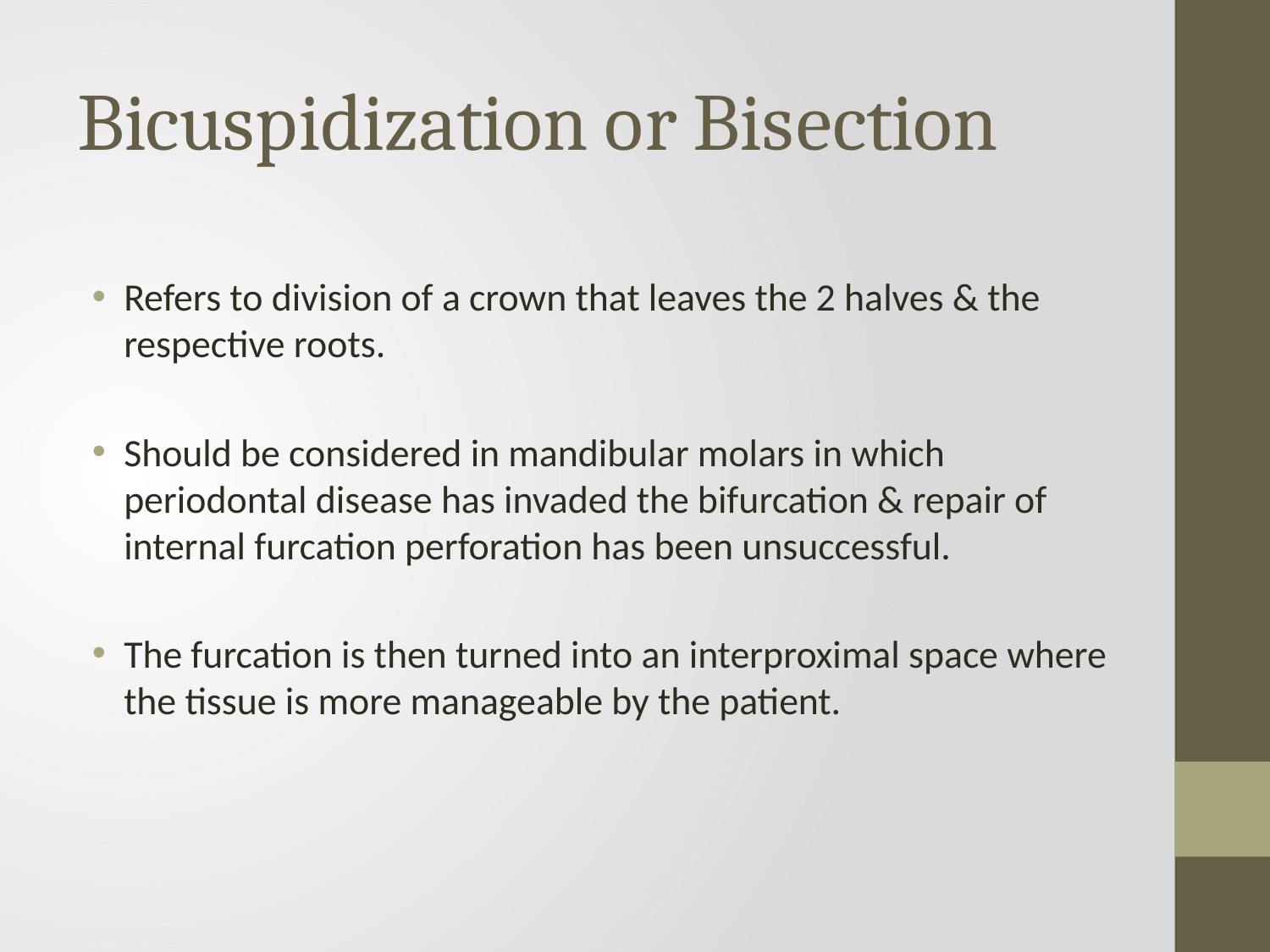

# Bicuspidization or Bisection
Refers to division of a crown that leaves the 2 halves & the respective roots.

Should be considered in mandibular molars in which periodontal disease has invaded the bifurcation & repair of internal furcation perforation has been unsuccessful.

The furcation is then turned into an interproximal space where the tissue is more manageable by the patient.